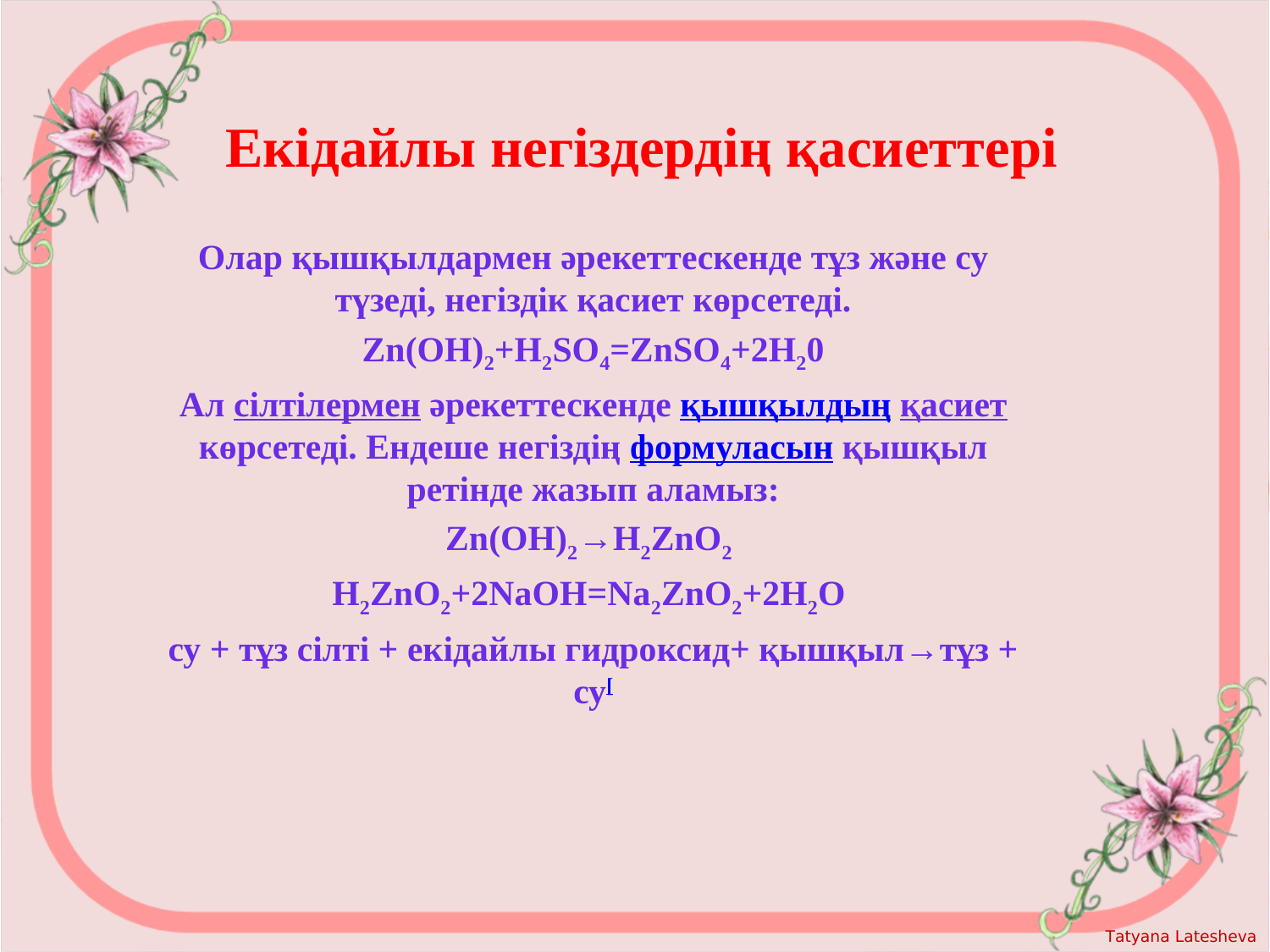

# Екідайлы негіздердің қасиеттері
Олар қышқылдармен әрекеттескенде тұз және су түзеді, негіздік қасиет көрсетеді.
Zn(ОH)2+H2SО4=ZnSО4+2H20
Ал сілтілермен әрекеттескенде қышқылдың қасиет көрсетеді. Ендеше негіздің формуласын қышқыл ретінде жазып аламыз:
Zn(OH)2→H2ZnO2
H2ZnO2+2NaOH=Na2ZnO2+2H2O
су + тұз сілті + екідайлы гидроксид+ қышқыл→тұз + су[